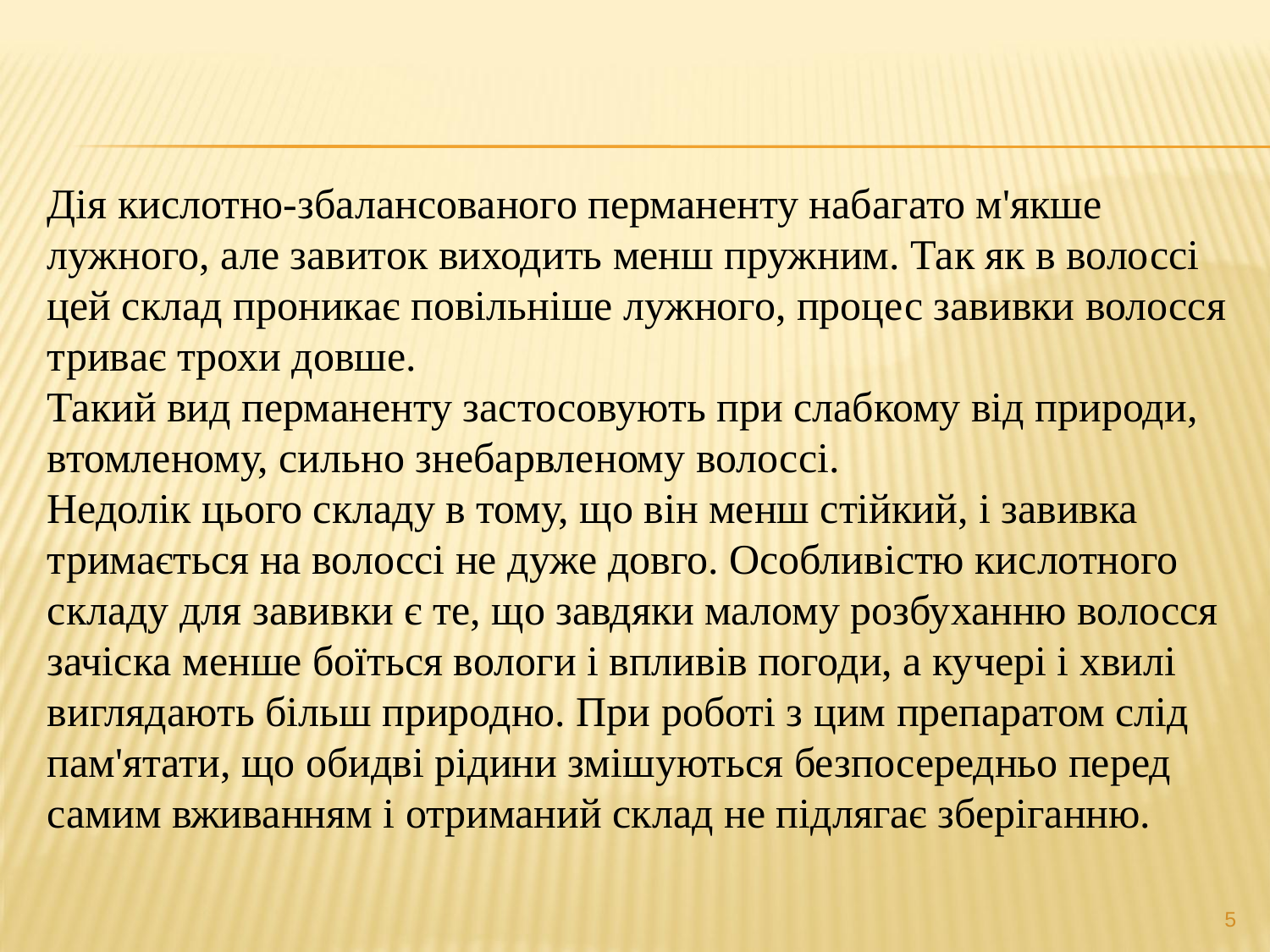

Дія кислотно-збалансованого перманенту набагато м'якше лужного, але завиток виходить менш пружним. Так як в волоссі цей склад проникає повільніше лужного, процес завивки волосся триває трохи довше.
Такий вид перманенту застосовують при слабкому від природи, втомленому, сильно знебарвленому волоссі.
Недолік цього складу в тому, що він менш стійкий, і завивка тримається на волоссі не дуже довго. Особливістю кислотного складу для завивки є те, що завдяки малому розбуханню волосся зачіска менше боїться вологи і впливів погоди, а кучері і хвилі виглядають більш природно. При роботі з цим препаратом слід пам'ятати, що обидві рідини змішуються безпосередньо перед самим вживанням і отриманий склад не підлягає зберіганню.

5